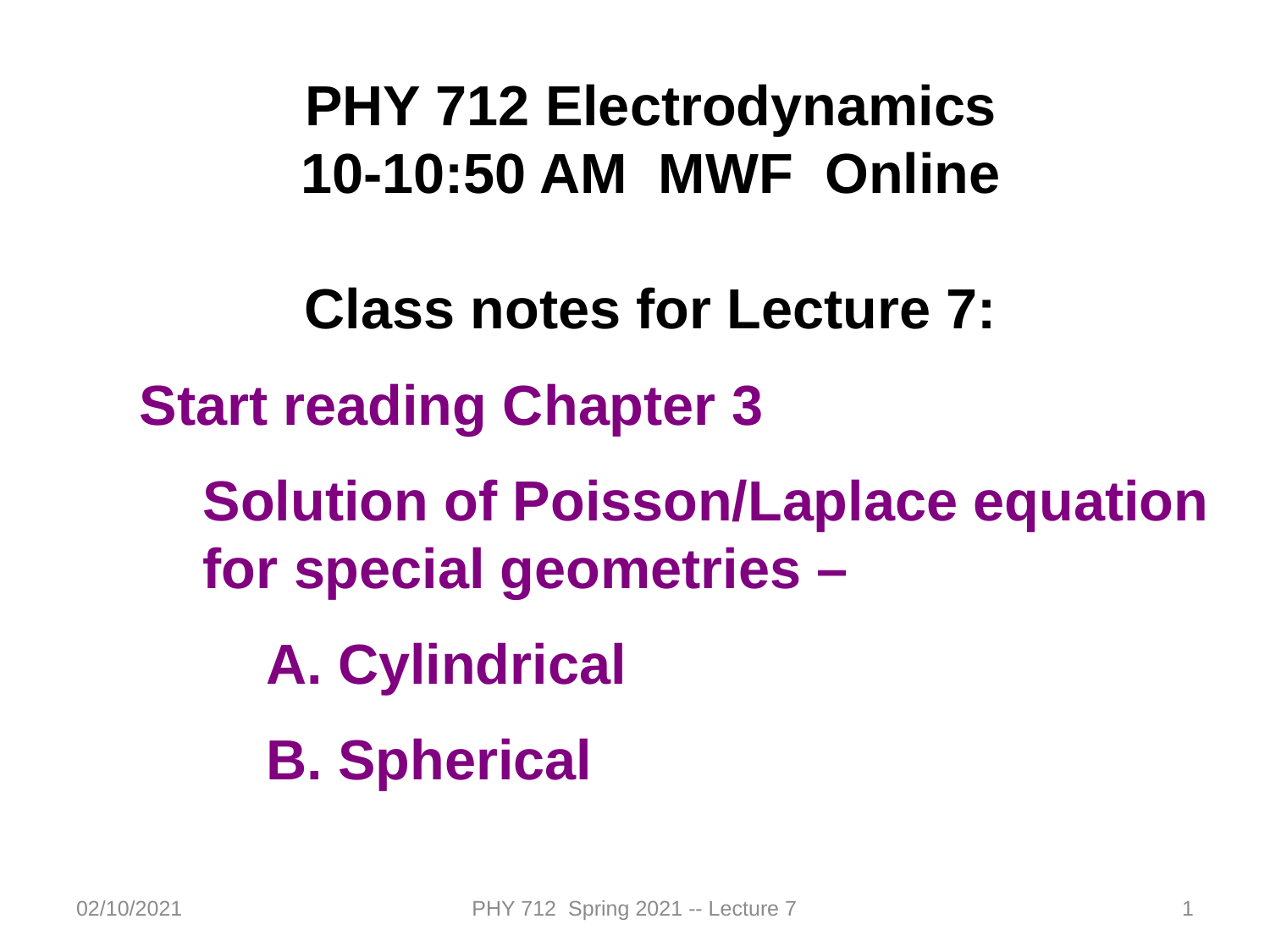

PHY 712 Electrodynamics
10-10:50 AM  MWF  Online

Class notes for Lecture 7:
Start reading Chapter 3
Solution of Poisson/Laplace equation for special geometries –
Cylindrical
Spherical
02/10/2021
PHY 712  Spring 2021 -- Lecture 7
1